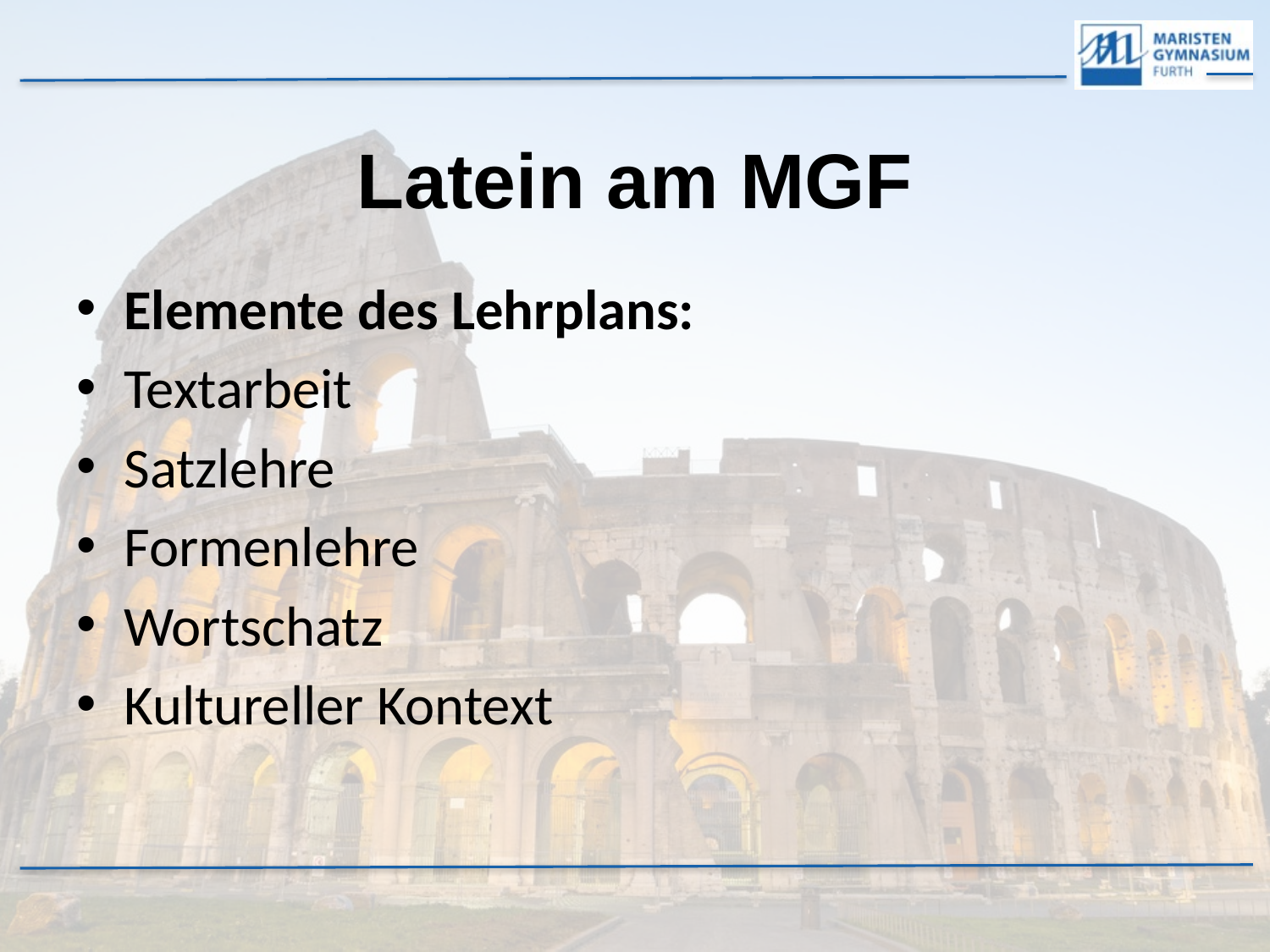

# Latein am MGF
Elemente des Lehrplans:
Textarbeit
Satzlehre
Formenlehre
Wortschatz
Kultureller Kontext